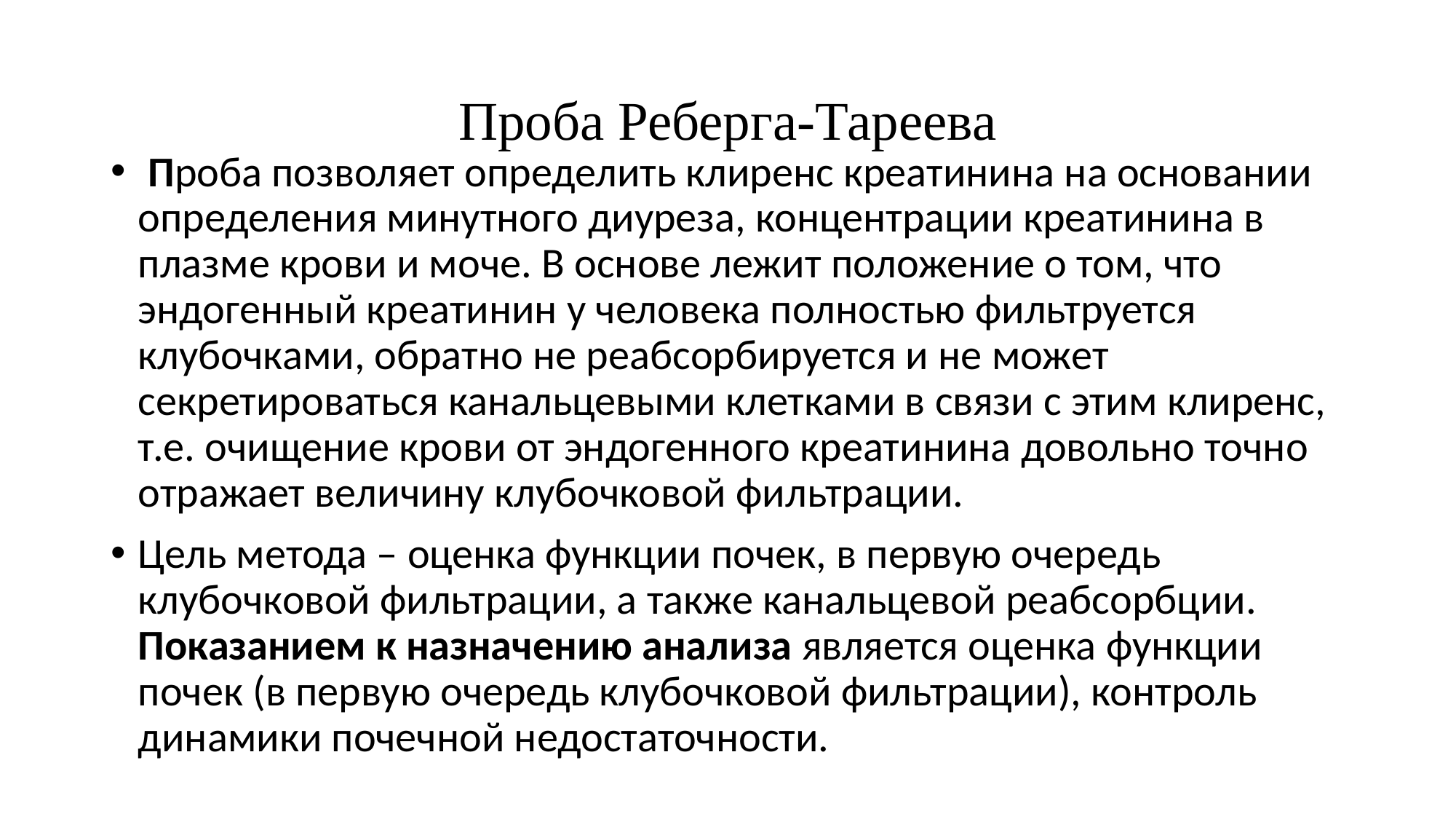

# Проба Реберга-Тареева
 Проба позволяет определить клиренс креатинина на основании  определения минутного диуреза, концентрации креатинина в плазме крови и моче. В основе лежит положение о том, что эндогенный креатинин у человека полностью фильтруется клубочками, обратно не реабсорбируется и не может секретироваться канальцевыми клетками в связи с этим клиренс, т.е. очищение крови от эндогенного креатинина довольно точно отражает величину клубочковой фильтрации.
Цель метода – оценка функции почек, в первую очередь клубочковой фильтрации, а также канальцевой реабсорбции.
Показанием к назначению анализа является оценка функции почек (в первую очередь клубочковой фильтрации), контроль динамики почечной недостаточности.
Утром натощак пациент мочится в унитаз и выпивает 400 мл воды. Затем собирают часовую порцию мочи с помощью произвольного мочеиспускания. Определяют количество ее в мл и концентрацию в ней креатинина в мг%; в середине этого часа берут кровь из вены и определяют в ней концентрацию креатинина.
	Вначале вычисляют минутный диурез (V) путем деления количества мочи, собранной за 1 ч, на 60. Затем высчитывают концентрационный индекс эндогенного креатинина (Iкч), который равняется Икч/Ркч, гдеИкч—концентрация креатинина в моче, а Ркч—концентрация креатинина в плазме в мг%. Величина клубочковой фильтрации (F)вычисляется путем умножения концентрационного индекса креатинина на минутный диурез, т.е. F=Iкч·V. Реабсорбция в канальцах(R)выражается в %и определяется по формуле R=F· 100. В норме клубочковая фильтрация колеблется от 90 до 125 мл/мин, канальцевая реабсорбция составляет от 97 до 99 %.